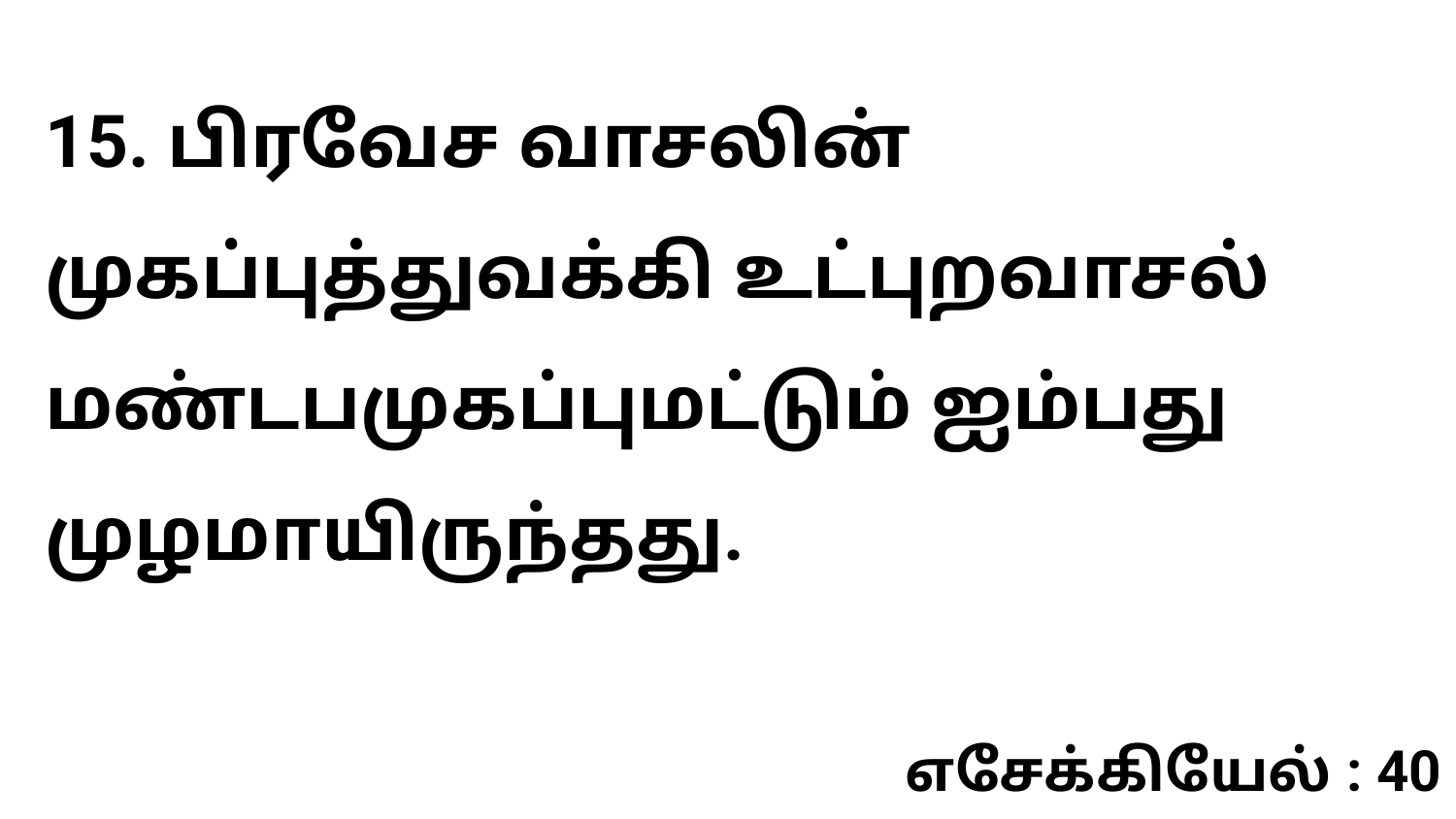

15. பிரவேச வாசலின் முகப்புத்துவக்கி உட்புறவாசல் மண்டபமுகப்புமட்டும் ஐம்பது முழமாயிருந்தது.
எசேக்கியேல் : 40